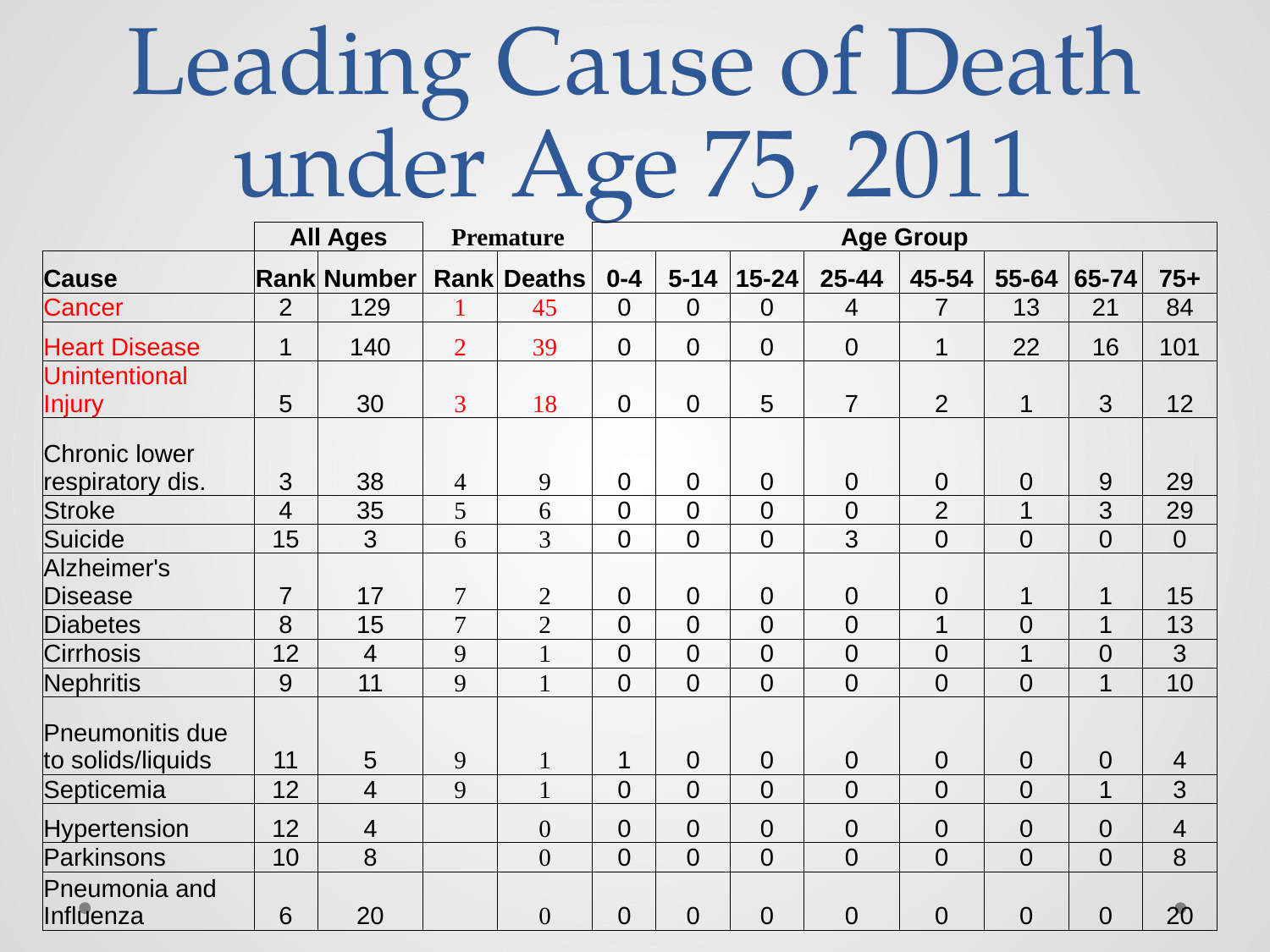

# Leading Cause of Death under Age 75, 2011
|  | All Ages |  | Premature |  | Age Group |  |  |  |  |  |  |  |
| --- | --- | --- | --- | --- | --- | --- | --- | --- | --- | --- | --- | --- |
| Cause | Rank | Number | Rank | Deaths | 0-4 | 5-14 | 15-24 | 25-44 | 45-54 | 55-64 | 65-74 | 75+ |
| Cancer | 2 | 129 | 1 | 45 | 0 | 0 | 0 | 4 | 7 | 13 | 21 | 84 |
| Heart Disease | 1 | 140 | 2 | 39 | 0 | 0 | 0 | 0 | 1 | 22 | 16 | 101 |
| Unintentional Injury | 5 | 30 | 3 | 18 | 0 | 0 | 5 | 7 | 2 | 1 | 3 | 12 |
| Chronic lower respiratory dis. | 3 | 38 | 4 | 9 | 0 | 0 | 0 | 0 | 0 | 0 | 9 | 29 |
| Stroke | 4 | 35 | 5 | 6 | 0 | 0 | 0 | 0 | 2 | 1 | 3 | 29 |
| Suicide | 15 | 3 | 6 | 3 | 0 | 0 | 0 | 3 | 0 | 0 | 0 | 0 |
| Alzheimer's Disease | 7 | 17 | 7 | 2 | 0 | 0 | 0 | 0 | 0 | 1 | 1 | 15 |
| Diabetes | 8 | 15 | 7 | 2 | 0 | 0 | 0 | 0 | 1 | 0 | 1 | 13 |
| Cirrhosis | 12 | 4 | 9 | 1 | 0 | 0 | 0 | 0 | 0 | 1 | 0 | 3 |
| Nephritis | 9 | 11 | 9 | 1 | 0 | 0 | 0 | 0 | 0 | 0 | 1 | 10 |
| Pneumonitis due to solids/liquids | 11 | 5 | 9 | 1 | 1 | 0 | 0 | 0 | 0 | 0 | 0 | 4 |
| Septicemia | 12 | 4 | 9 | 1 | 0 | 0 | 0 | 0 | 0 | 0 | 1 | 3 |
| Hypertension | 12 | 4 |  | 0 | 0 | 0 | 0 | 0 | 0 | 0 | 0 | 4 |
| Parkinsons | 10 | 8 |  | 0 | 0 | 0 | 0 | 0 | 0 | 0 | 0 | 8 |
| Pneumonia and Influenza | 6 | 20 |  | 0 | 0 | 0 | 0 | 0 | 0 | 0 | 0 | 20 |